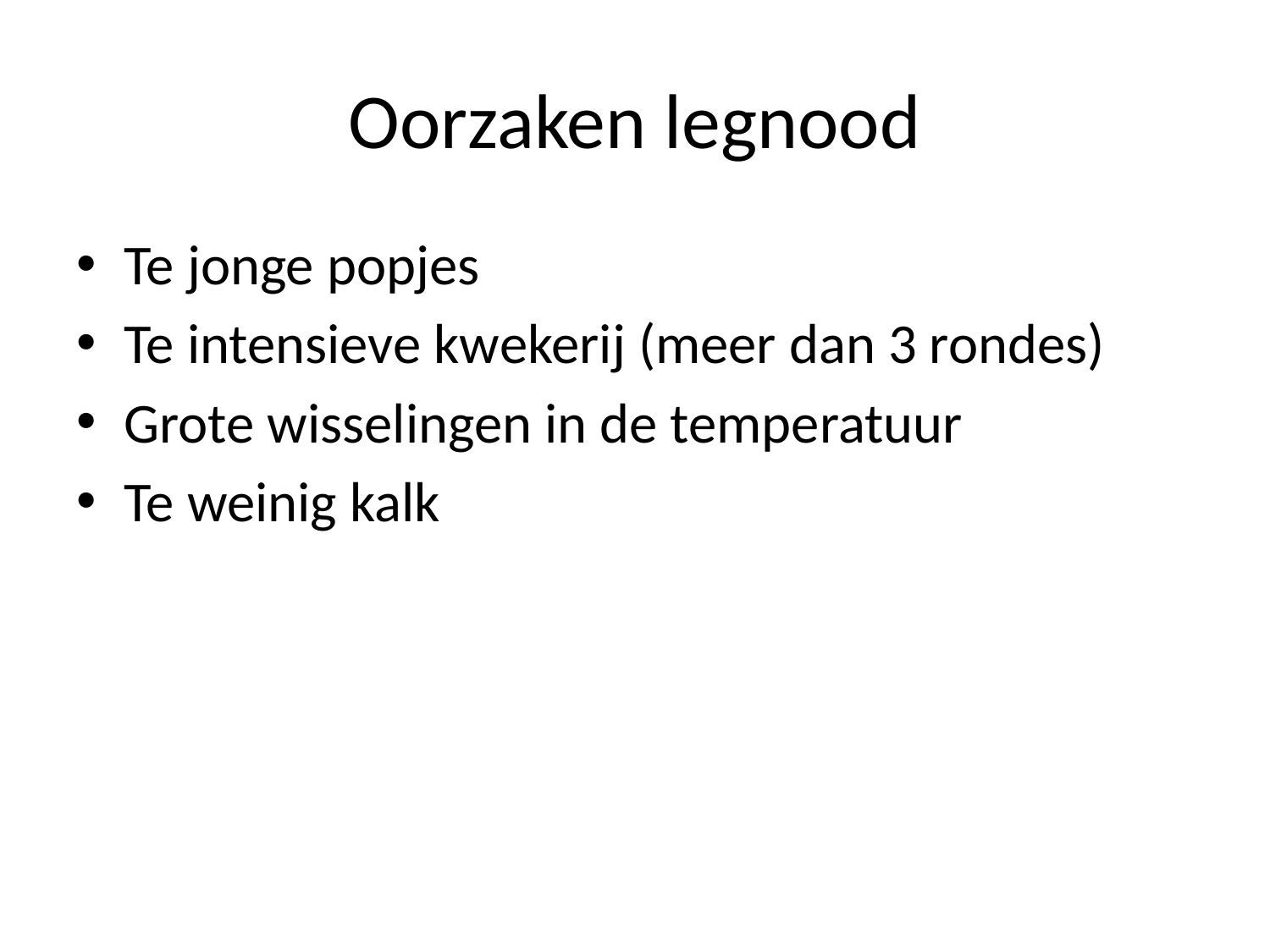

# Oorzaken legnood
Te jonge popjes
Te intensieve kwekerij (meer dan 3 rondes)
Grote wisselingen in de temperatuur
Te weinig kalk